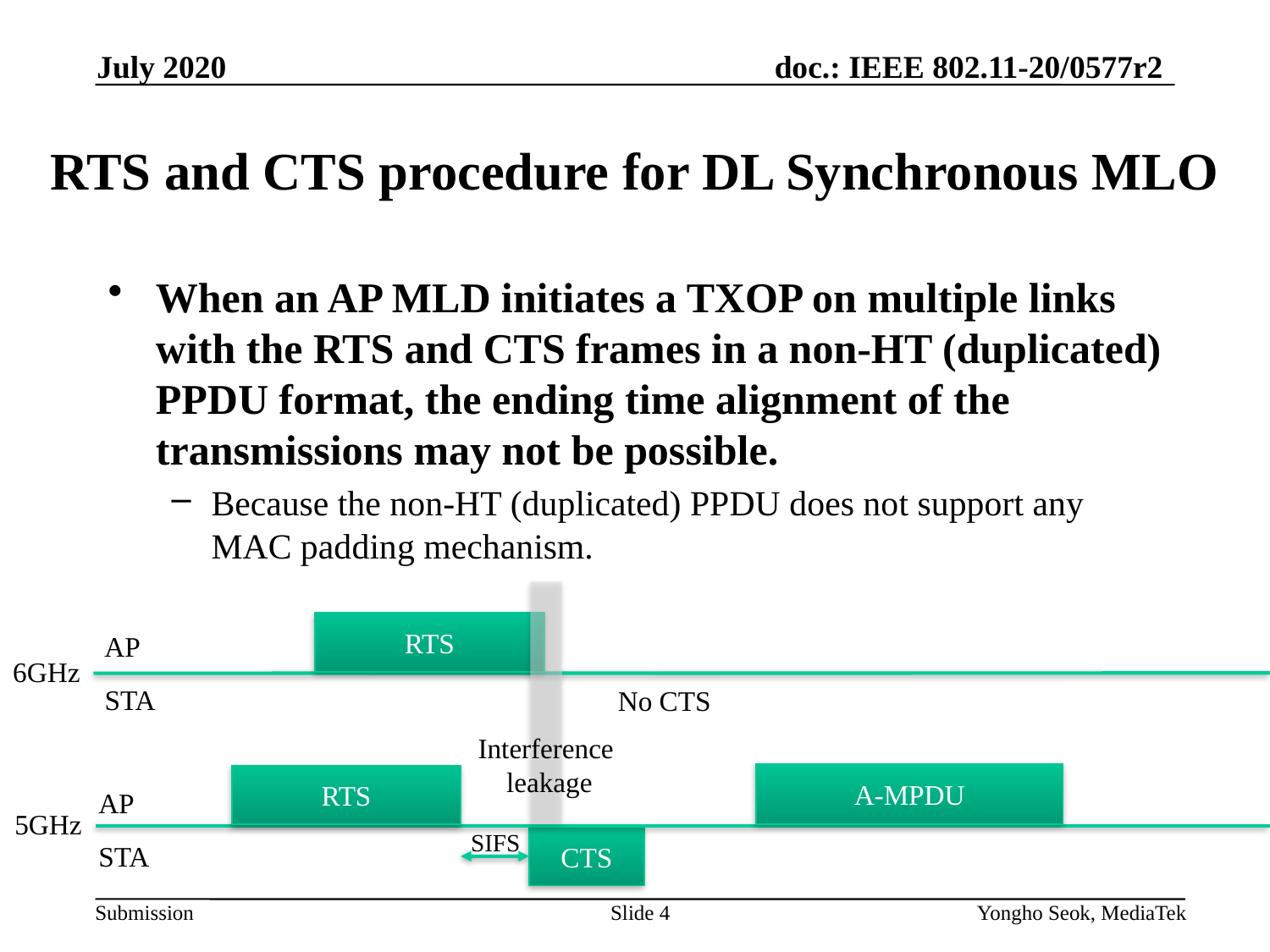

July 2020
# RTS and CTS procedure for DL Synchronous MLO
When an AP MLD initiates a TXOP on multiple links with the RTS and CTS frames in a non-HT (duplicated) PPDU format, the ending time alignment of the transmissions may not be possible.
Because the non-HT (duplicated) PPDU does not support any MAC padding mechanism.

RTS

AP
6GHz
STA
No CTS
Interference
leakage
A-MPDU
RTS
AP
5GHz
SIFS
CTS
STA
Slide 4
Yongho Seok, MediaTek